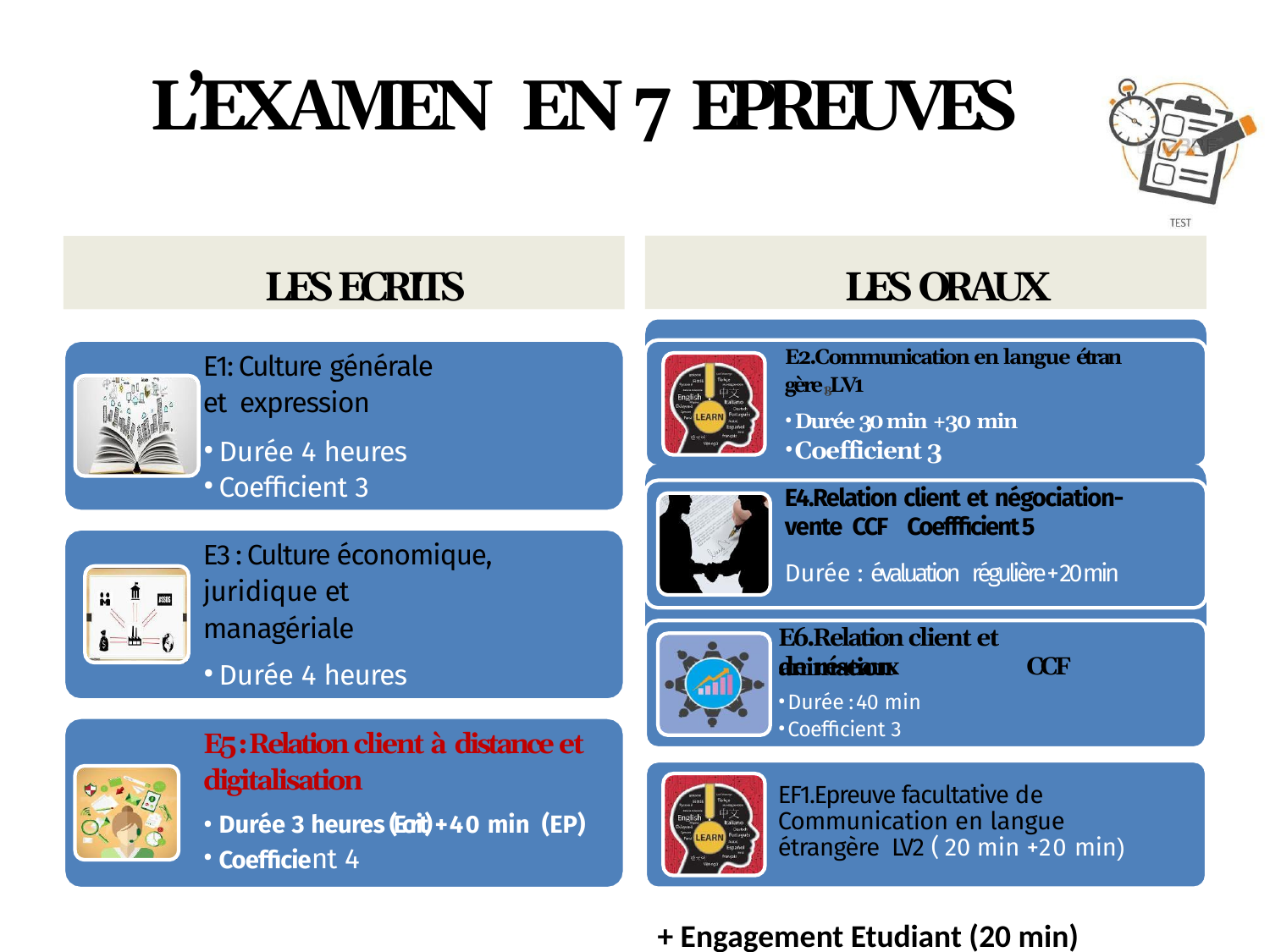

# L’EXAMEN  EN 7 EPREUVES

LES    ORAUX
LES   ECRITS

E2.Communication en langue étran gère13  LV1
Durée 30 min +30 min
Coefficient 3
E4.Relation client et négociation-vente  CCF     Coeffficient 5
Durée :  évaluation    régulière + 20 min

E1: Culture générale et  expression
Durée 4 heures
Coefficient 3

E3 : Culture économique,  juridique et managériale
Durée 4 heures
Coefficient 3

E6.Relation client et animation

de réseaux
Durée  : 40 min
Coefficient 3
CCF

E5 : Relation client à distance et  digitalisation
Durée 3 heures  (Ecrit) +40 min  (EP)
Coefficient 4

EF1.Epreuve facultative de  Communication en langue étrangère  LV2 ( 20 min +20 min)
+ Engagement Etudiant (20 min)